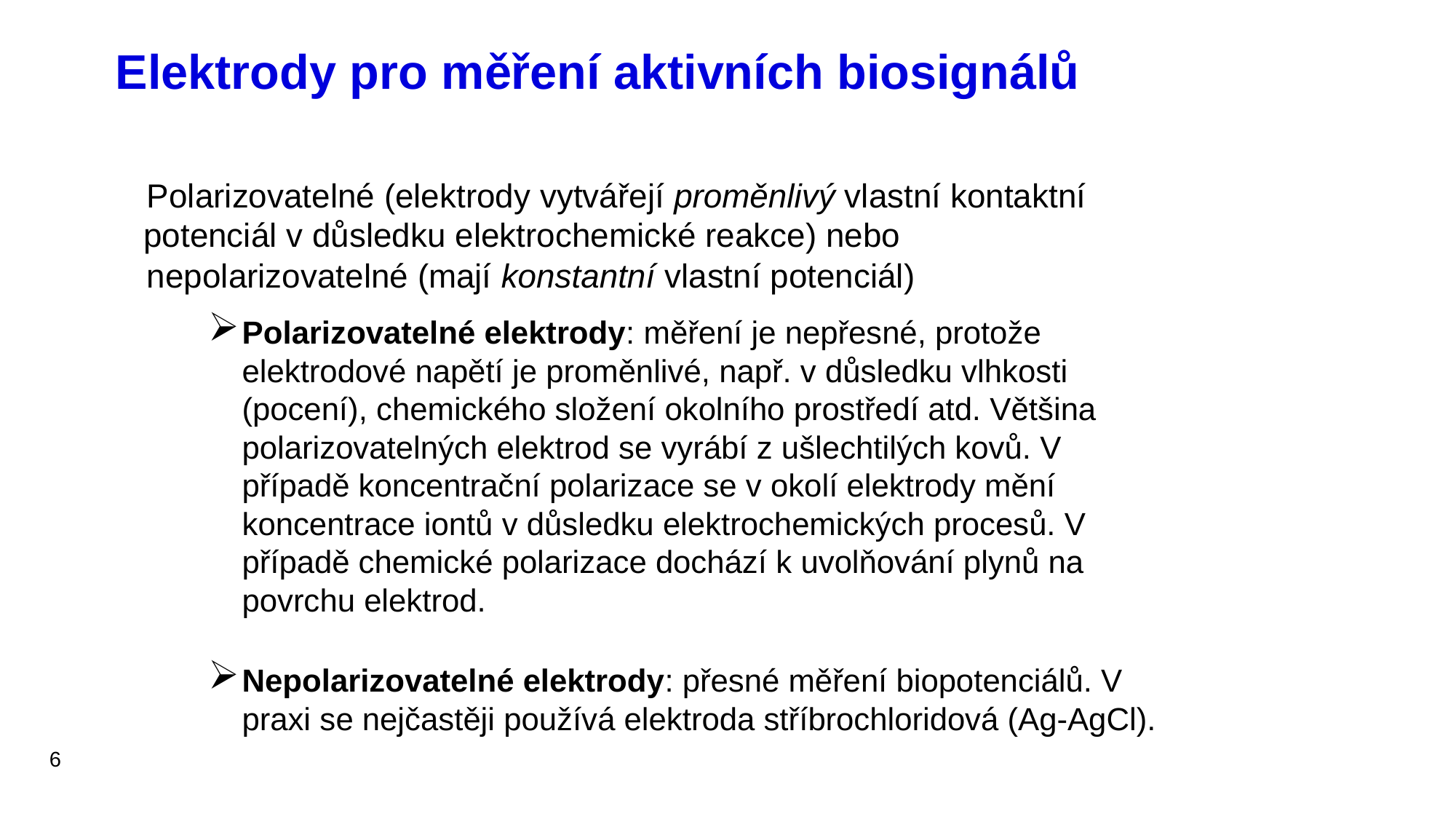

# Elektrody pro měření aktivních biosignálů
Polarizovatelné (elektrody vytvářejí proměnlivý vlastní kontaktní potenciál v důsledku elektrochemické reakce) nebo
nepolarizovatelné (mají konstantní vlastní potenciál)

Polarizovatelné elektrody: měření je nepřesné, protože elektrodové napětí je proměnlivé, např. v důsledku vlhkosti (pocení), chemického složení okolního prostředí atd. Většina polarizovatelných elektrod se vyrábí z ušlechtilých kovů. V případě koncentrační polarizace se v okolí elektrody mění koncentrace iontů v důsledku elektrochemických procesů. V případě chemické polarizace dochází k uvolňování plynů na povrchu elektrod.

Nepolarizovatelné elektrody: přesné měření biopotenciálů. V praxi se nejčastěji používá elektroda stříbrochloridová (Ag-AgCl).
6